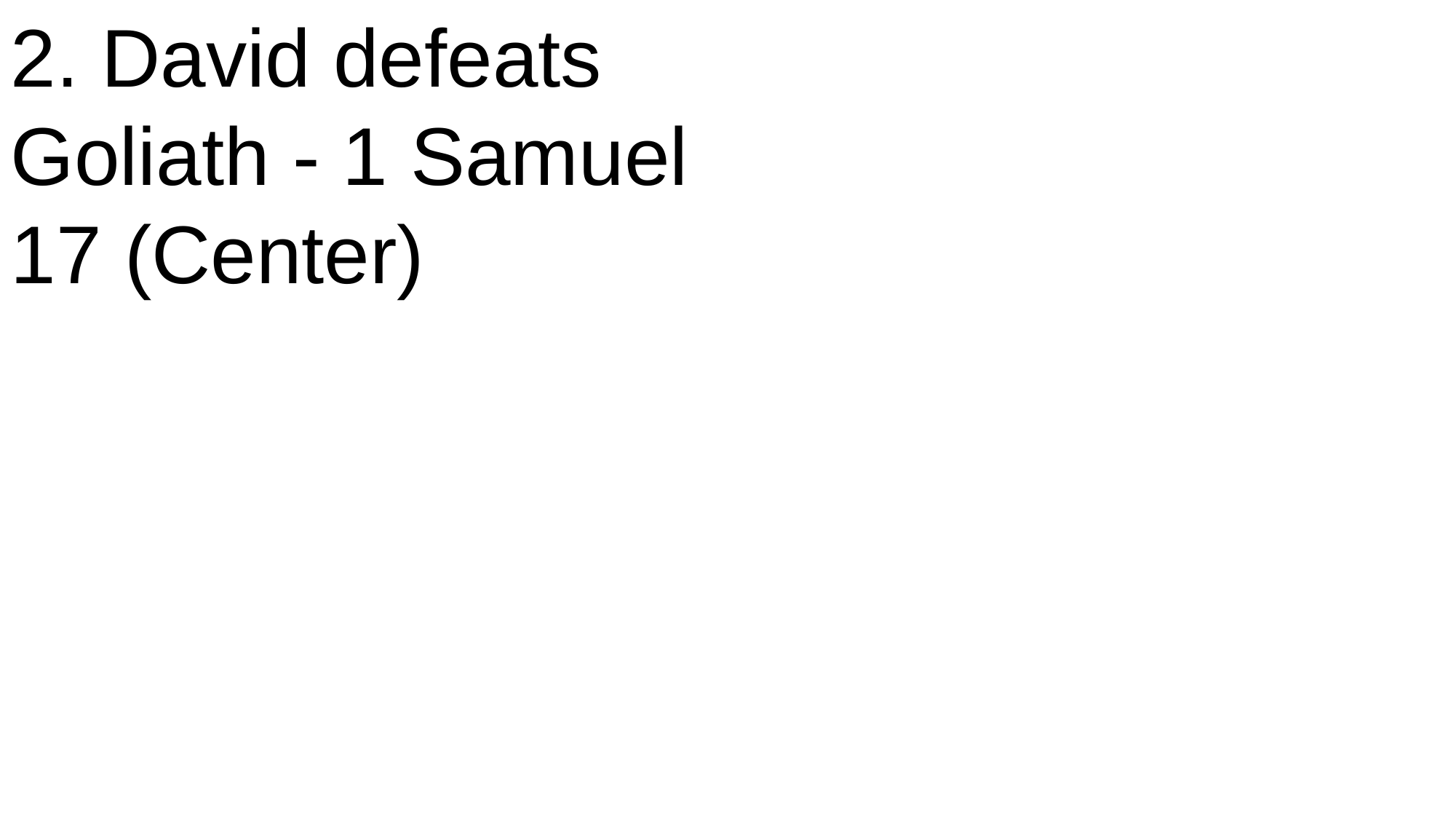

2. David defeats Goliath - 1 Samuel 17 (Center)